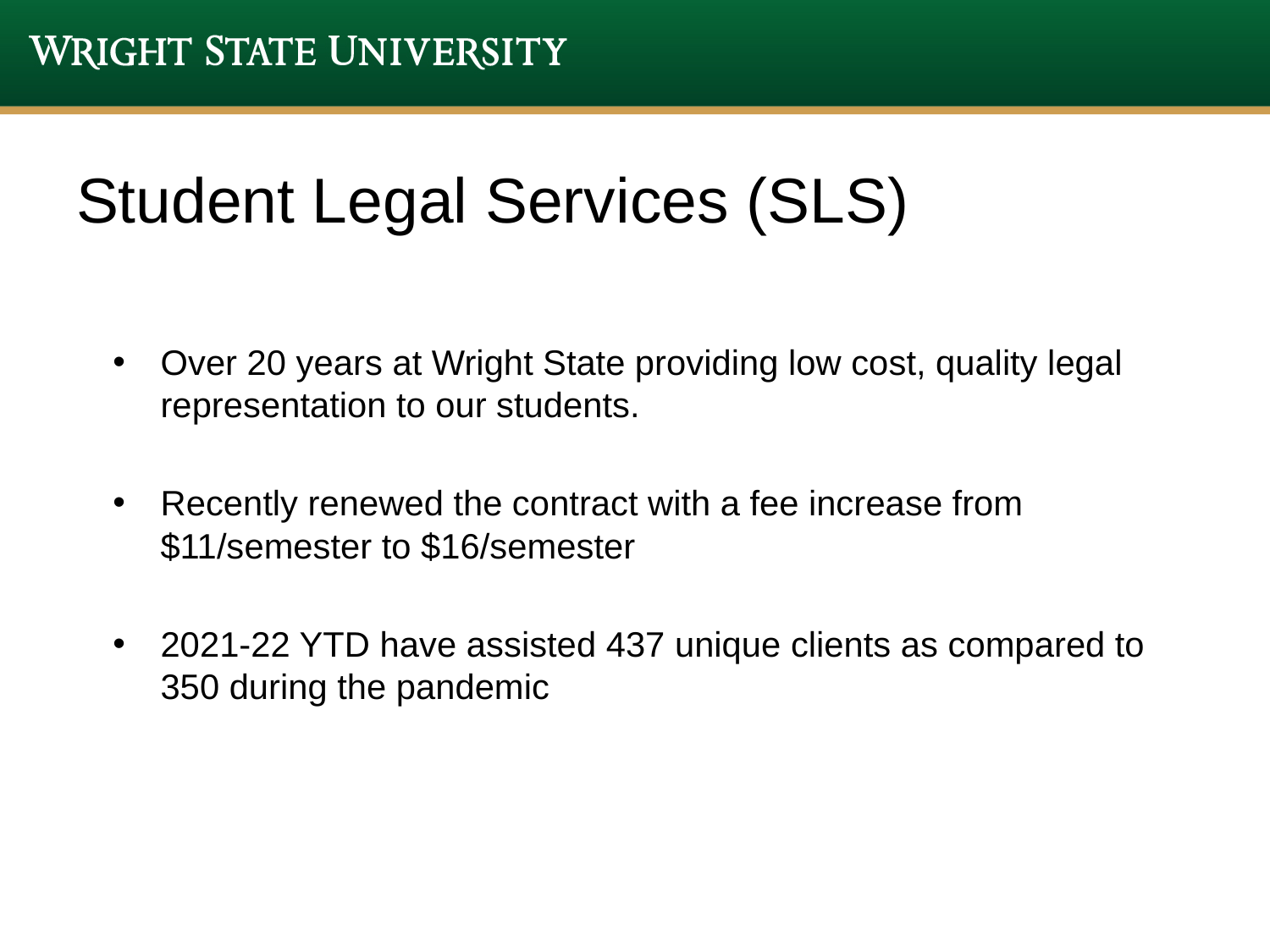

# Student Legal Services (SLS)

Over 20 years at Wright State providing low cost, quality legal representation to our students.

Recently renewed the contract with a fee increase from $11/semester to $16/semester

2021-22 YTD have assisted 437 unique clients as compared to 350 during the pandemic